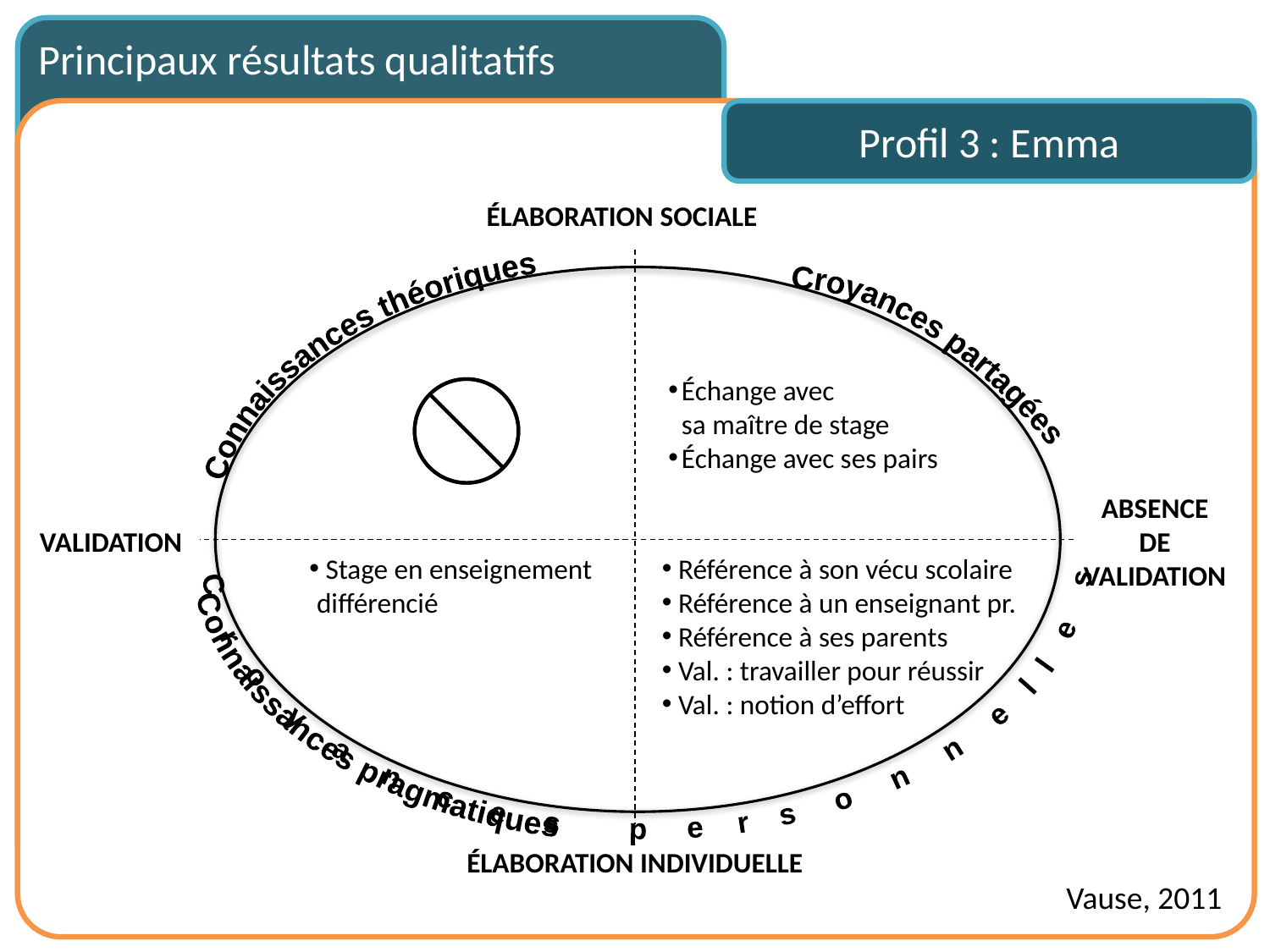

Principaux résultats qualitatifs

Profil 3 : Emma
ÉLABORATION SOCIALE
Connaissances théoriques
Connaissances pragmatiques
                                                                                                      Croyances personnelles

Échange avec
sa maître de stage
Échange avec ses pairs

Croyances partagées
ABSENCE
DE
VALIDATION
VALIDATION
 Référence à son vécu scolaire
 Référence à un enseignant pr.
 Référence à ses parents
 Val. : travailler pour réussir
 Val. : notion d’effort
 Stage en enseignement différencié
ÉLABORATION INDIVIDUELLE
Vause, 2011